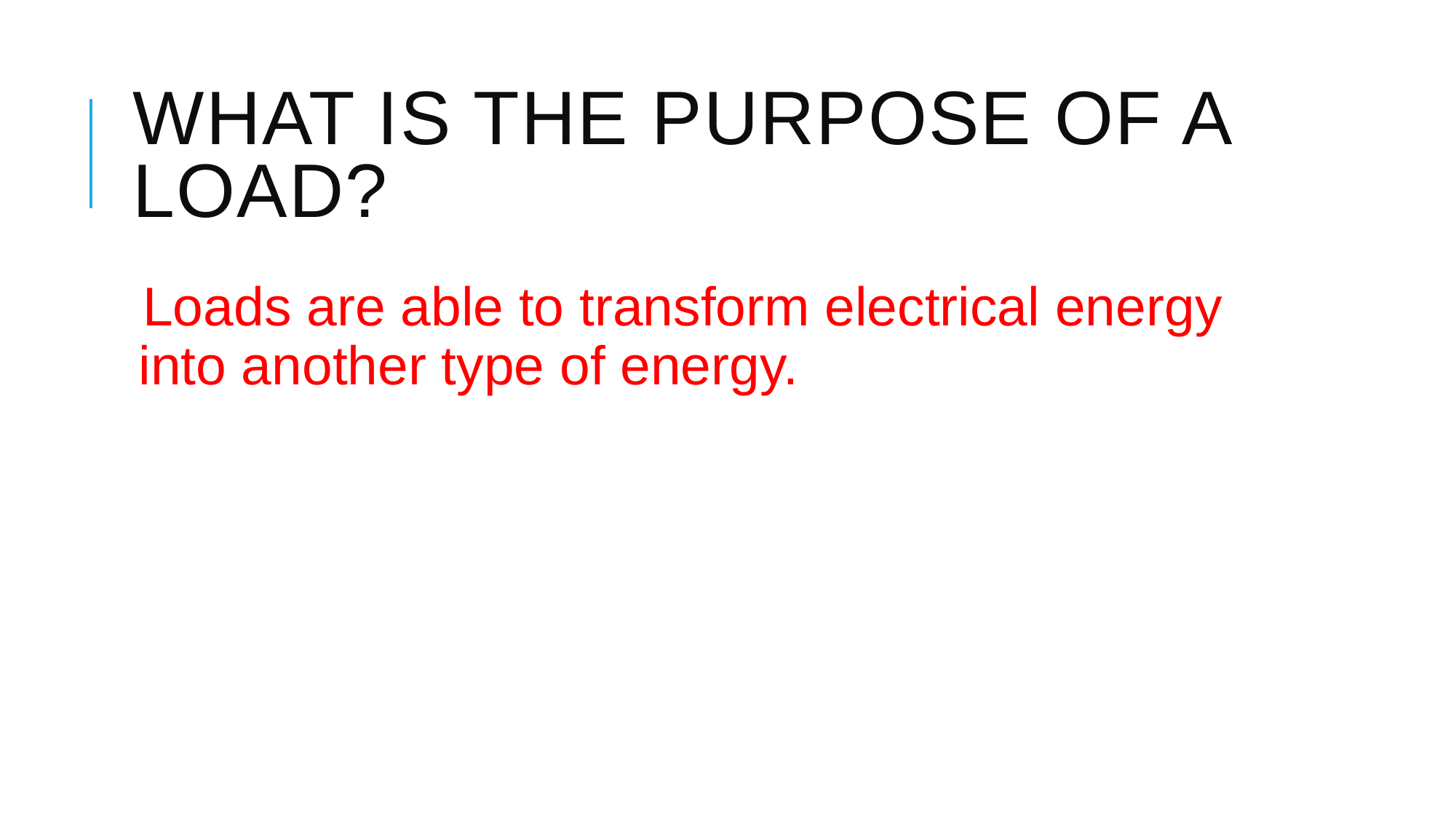

# What is the purpose of a load?
Loads are able to transform electrical energy into another type of energy.